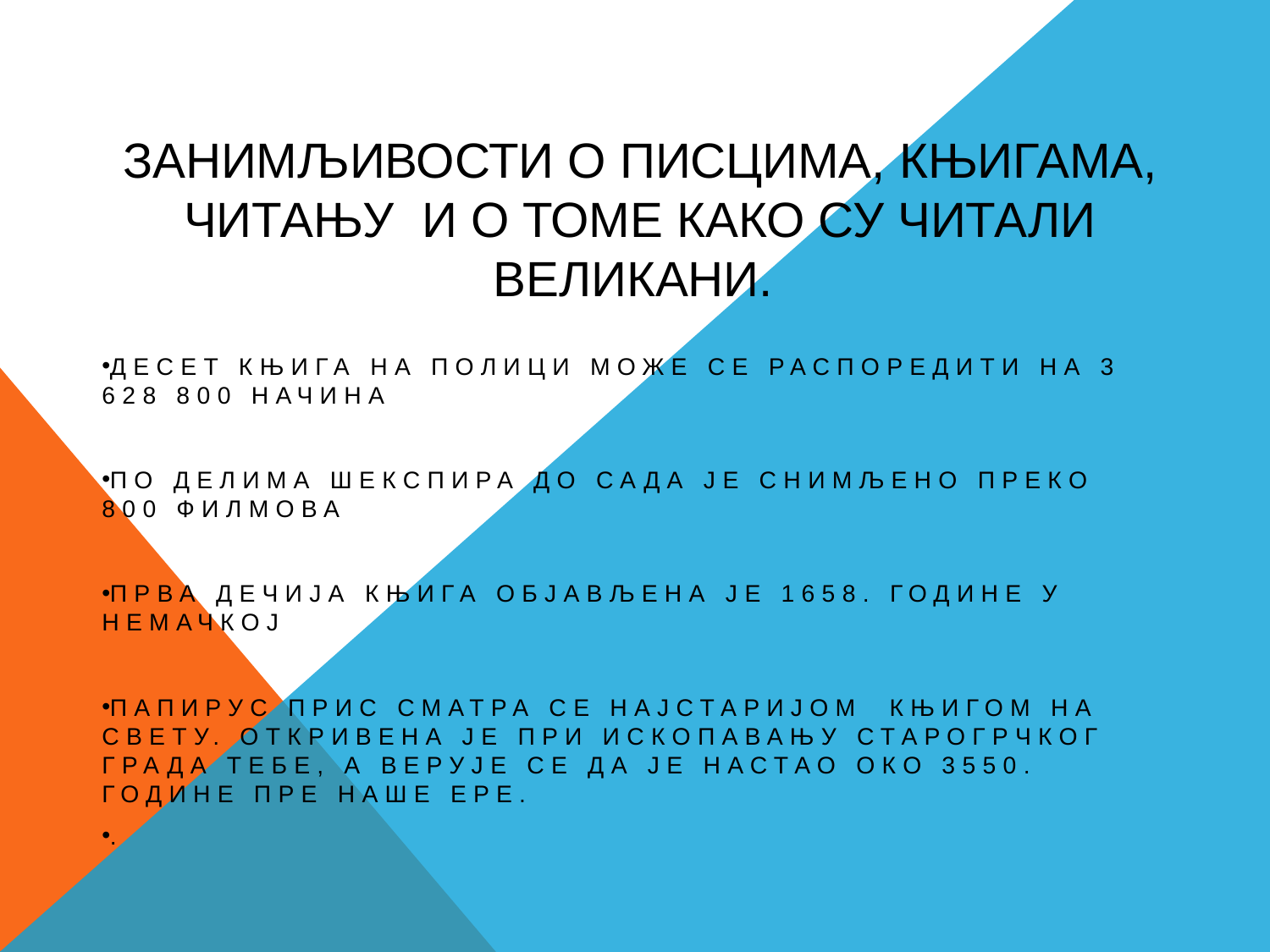

# Занимљивости о писцима, књигама, читању  и о томе како су читали великани.

Десет књига на полици може се распоредити на 3 628 800 начина

По делима Шекспира до сада је снимљено преко 800 филмова

Прва дечија књига објављена је 1658. године у Немачкој

Папирус Прис сматра се најстаријом  књигом на свету. Откривена је при ископавању старогрчког града Тебе, а верује се да је настао око 3550. године пре наше ере.
.